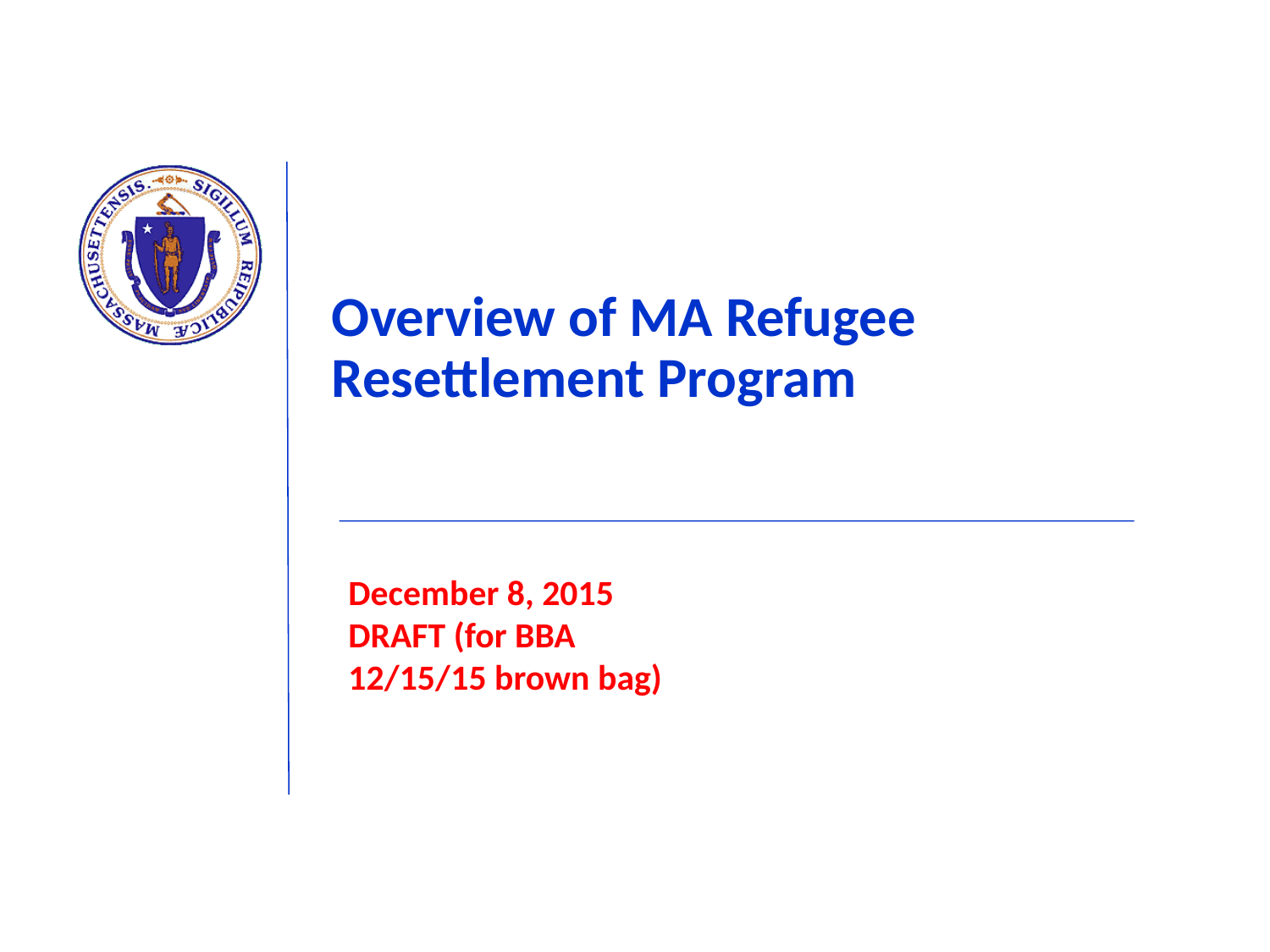

# Overview of MA Refugee Resettlement Program
December 8, 2015 DRAFT (for BBA 12/15/15 brown bag)